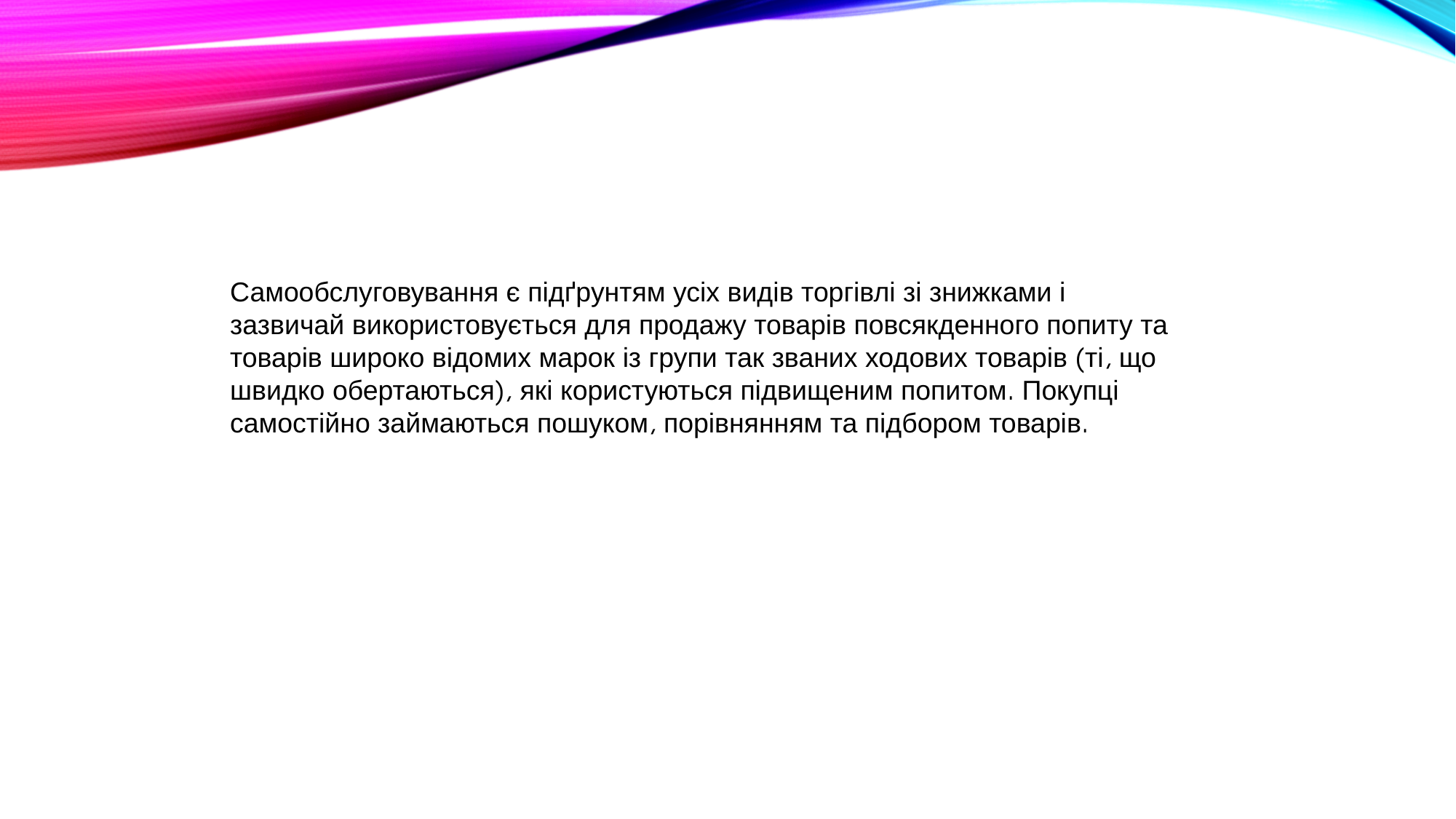

Самообслуговування є підґрунтям усіх видів торгівлі зі знижками і зазвичай використовується для продажу товарів повсякденного попиту та товарів широко відомих марок із групи так званих ходових товарів (ті, що швидко обертаються), які користуються підвищеним попитом. Покупці самостійно займаються пошуком, порівнянням та підбором товарів.